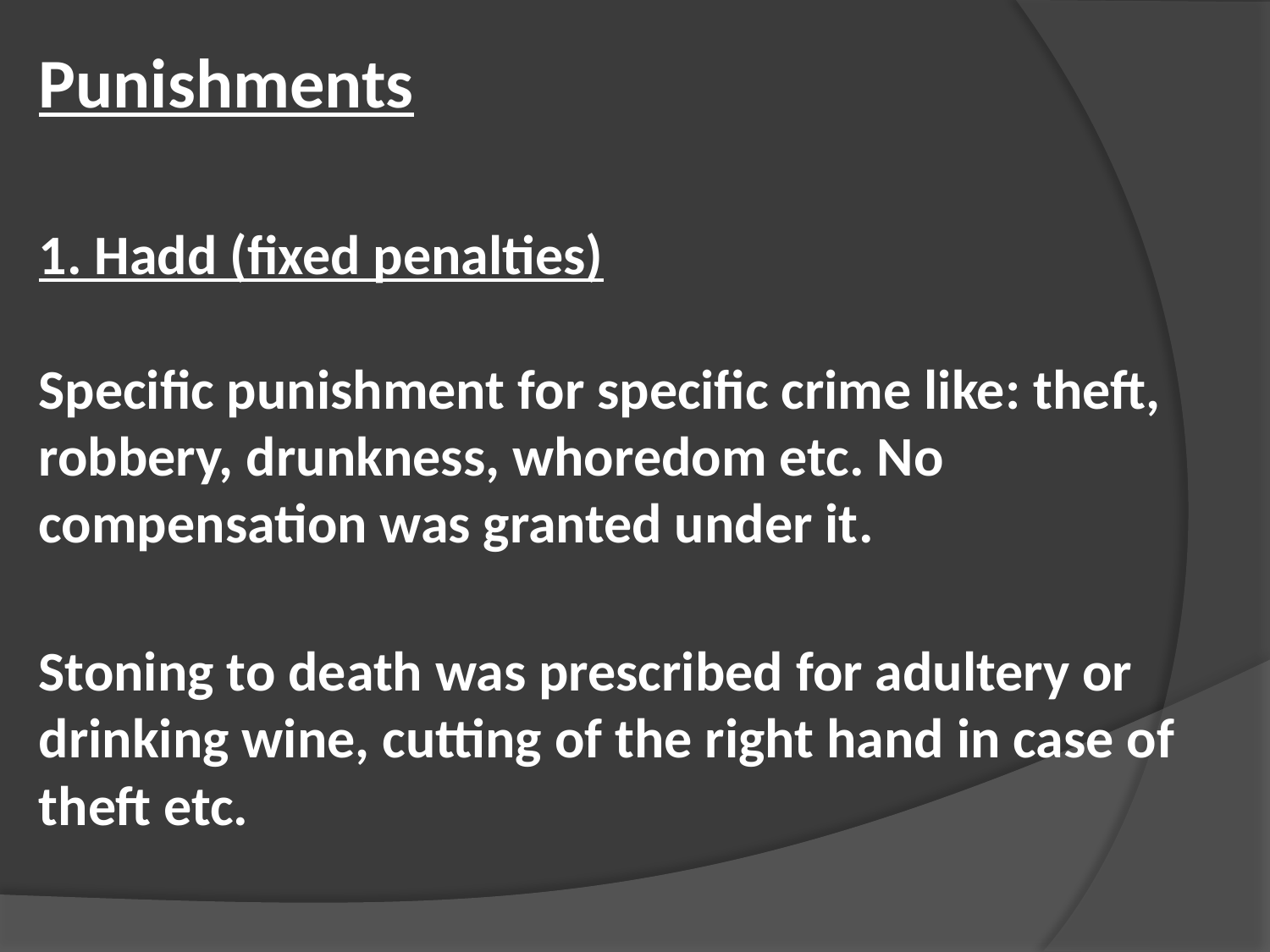

Punishments
1. Hadd (fixed penalties)
Specific punishment for specific crime like: theft, robbery, drunkness, whoredom etc. No compensation was granted under it.
Stoning to death was prescribed for adultery or drinking wine, cutting of the right hand in case of theft etc.